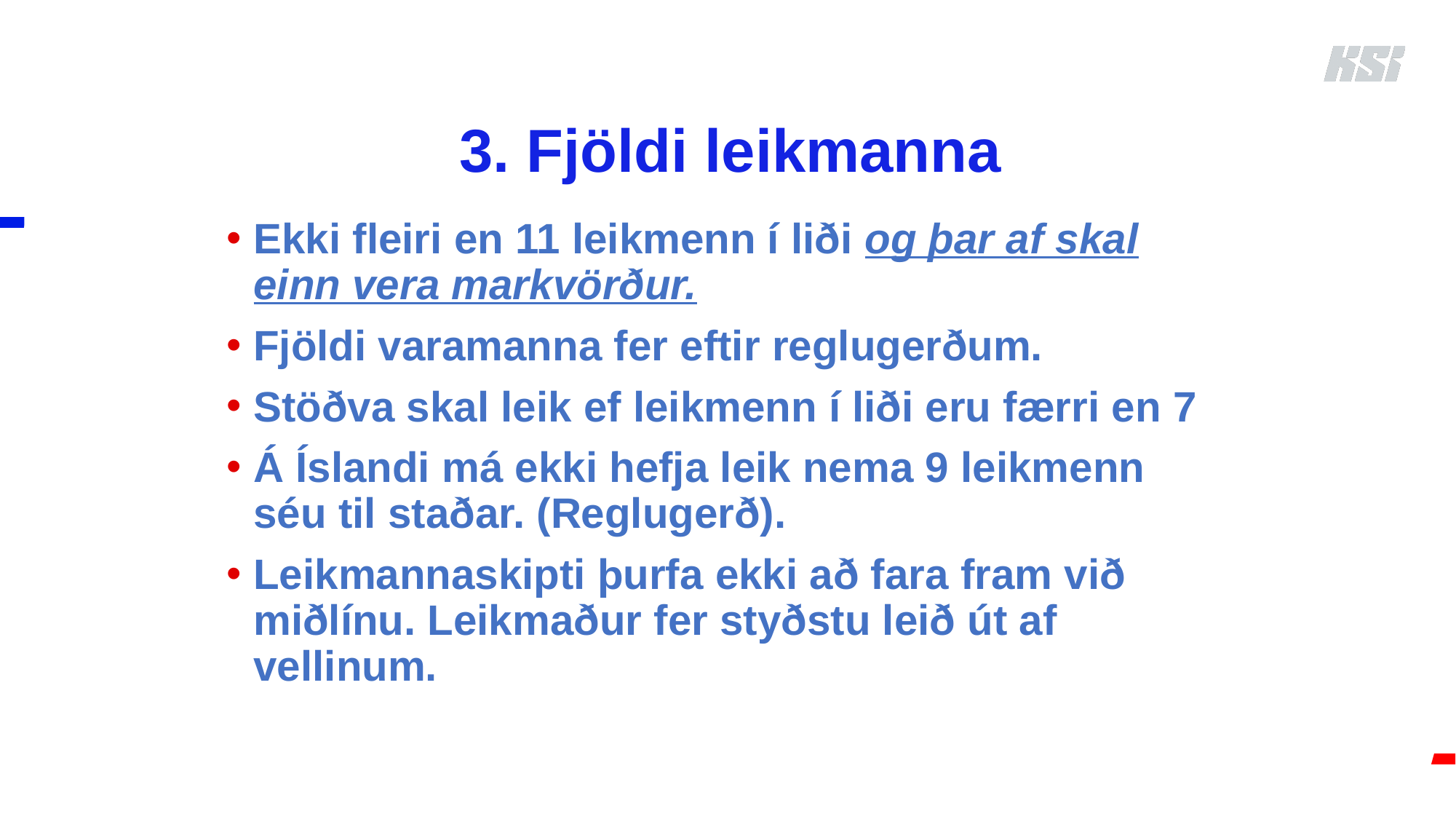

# 3. Fjöldi leikmanna
Ekki fleiri en 11 leikmenn í liði og þar af skal einn vera markvörður.
Fjöldi varamanna fer eftir reglugerðum.
Stöðva skal leik ef leikmenn í liði eru færri en 7
Á Íslandi má ekki hefja leik nema 9 leikmenn séu til staðar. (Reglugerð).
Leikmannaskipti þurfa ekki að fara fram við miðlínu. Leikmaður fer styðstu leið út af vellinum.